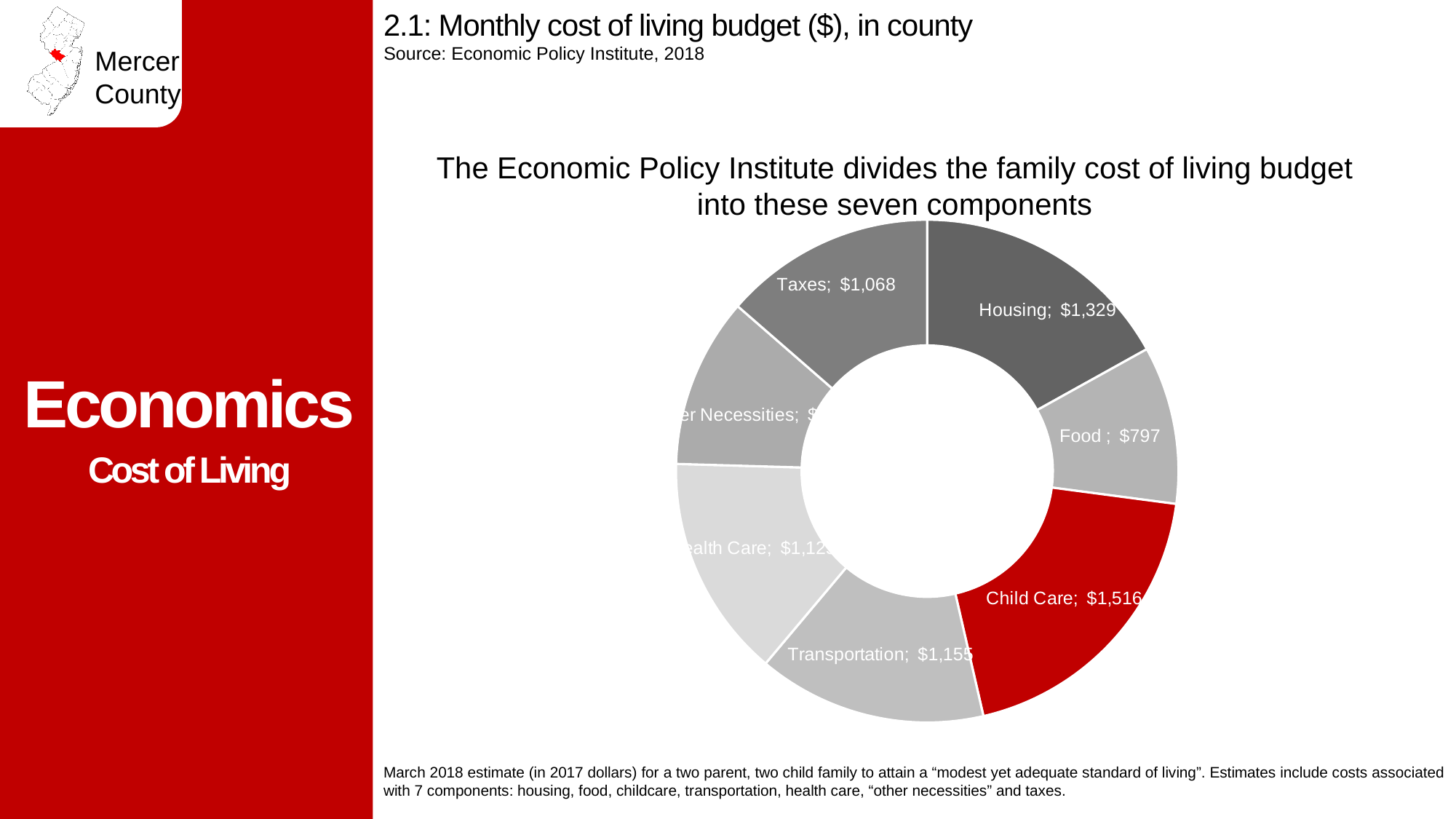

2.1: Monthly cost of living budget ($), in county
Source: Economic Policy Institute, 2018
The Economic Policy Institute divides the family cost of living budget into these seven components

### Chart

| Category | Mercer |
|---|---|
| Housing | 1329.0 |
| Food  | 797.0 |
| Child Care | 1516.0 |
| Transportation | 1155.0 |
| Health Care | 1125.0 |
| Other Necessities | 858.0 |
| Taxes | 1068.0 |
Economics
Cost of Living
March 2018 estimate (in 2017 dollars) for a two parent, two child family to attain a “modest yet adequate standard of living”. Estimates include costs associated with 7 components: housing, food, childcare, transportation, health care, “other necessities” and taxes.